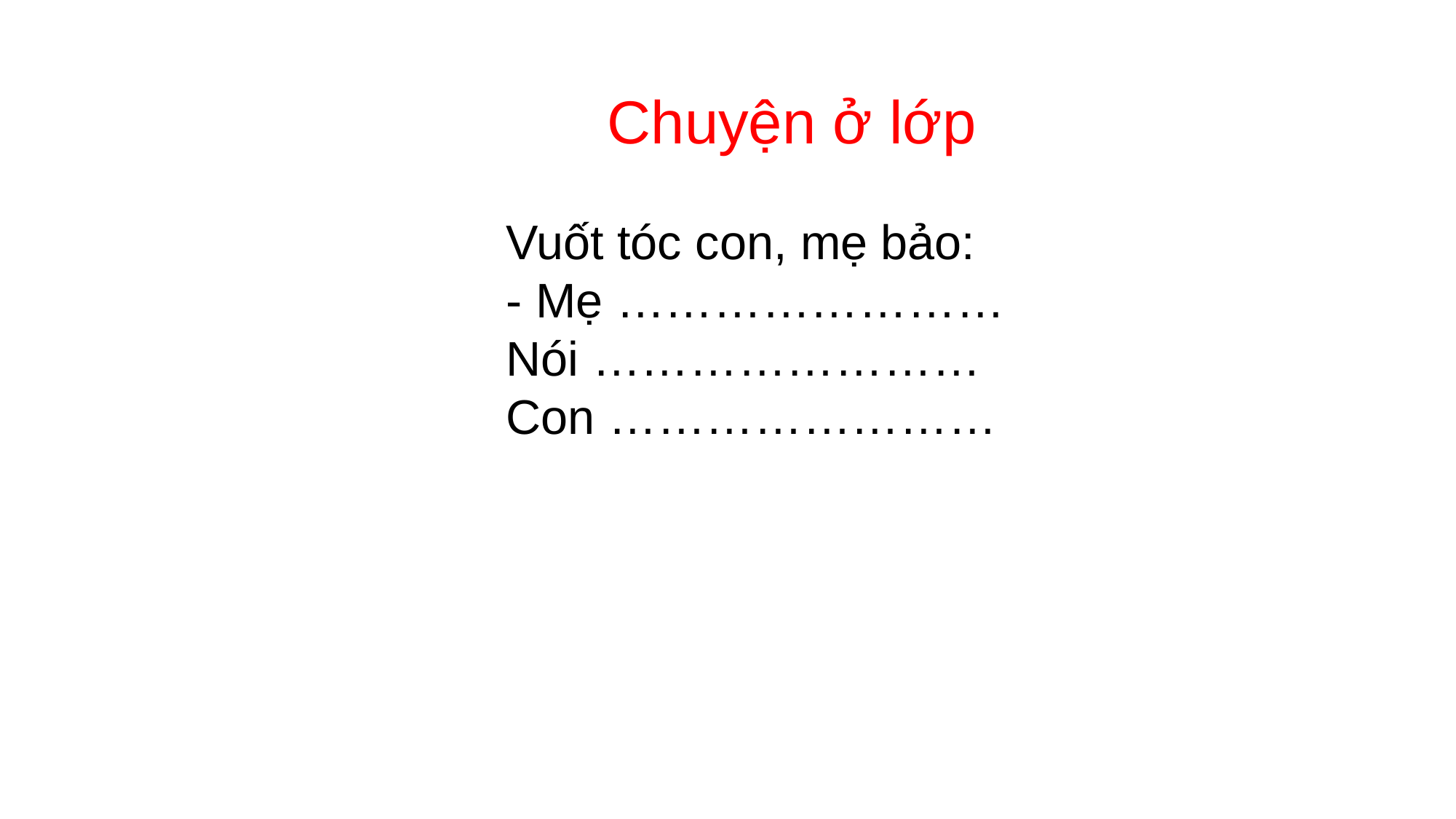

Chuyện ở lớp
Vuốt tóc con, mẹ bảo:
- Mẹ ……………………
Nói ……………………
Con ……………………